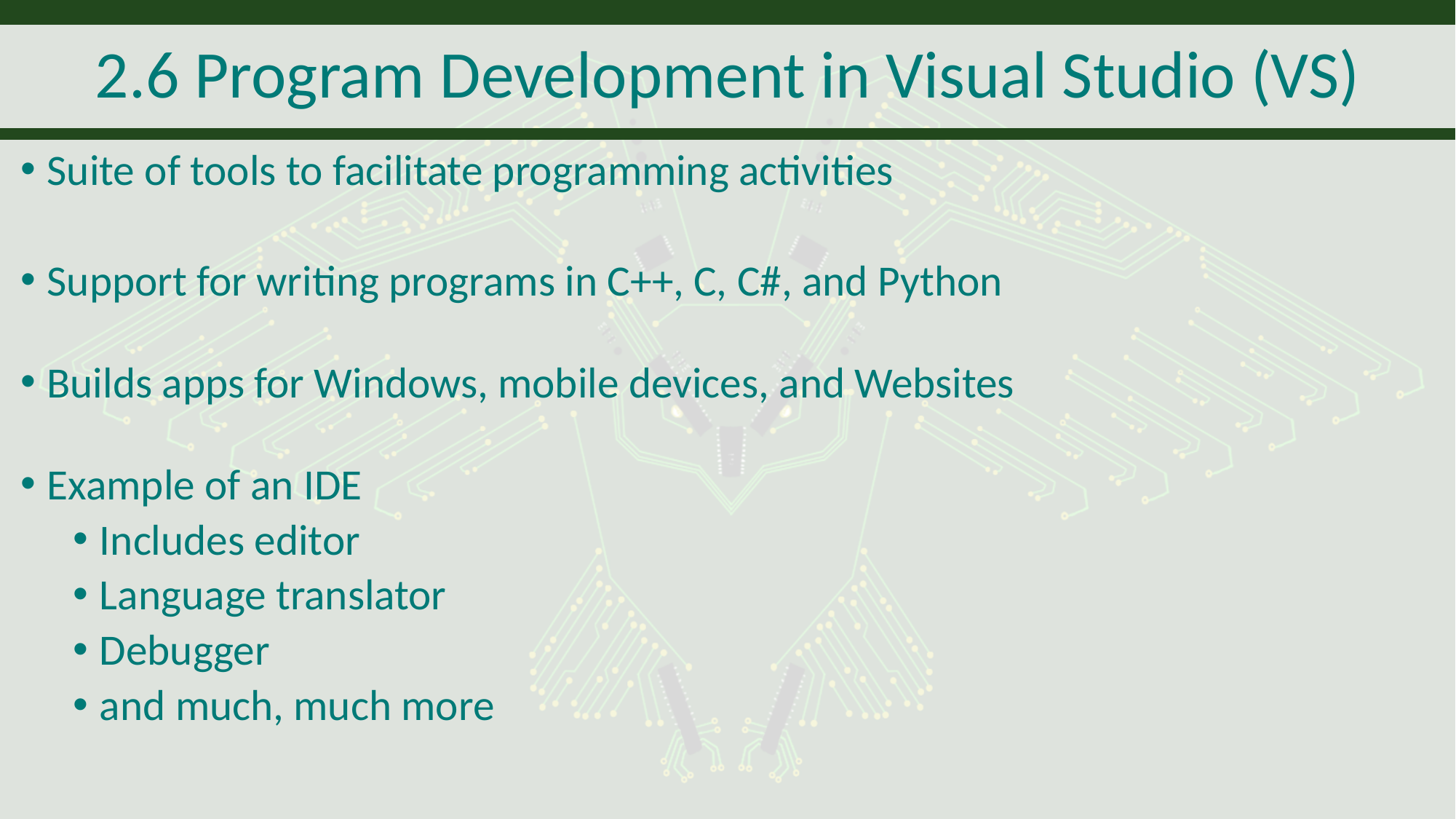

# 2.6 Program Development in Visual Studio (VS)
Suite of tools to facilitate programming activities

Support for writing programs in C++, C, C#, and Python
Builds apps for Windows, mobile devices, and Websites
Example of an IDE
Includes editor
Language translator
Debugger
and much, much more